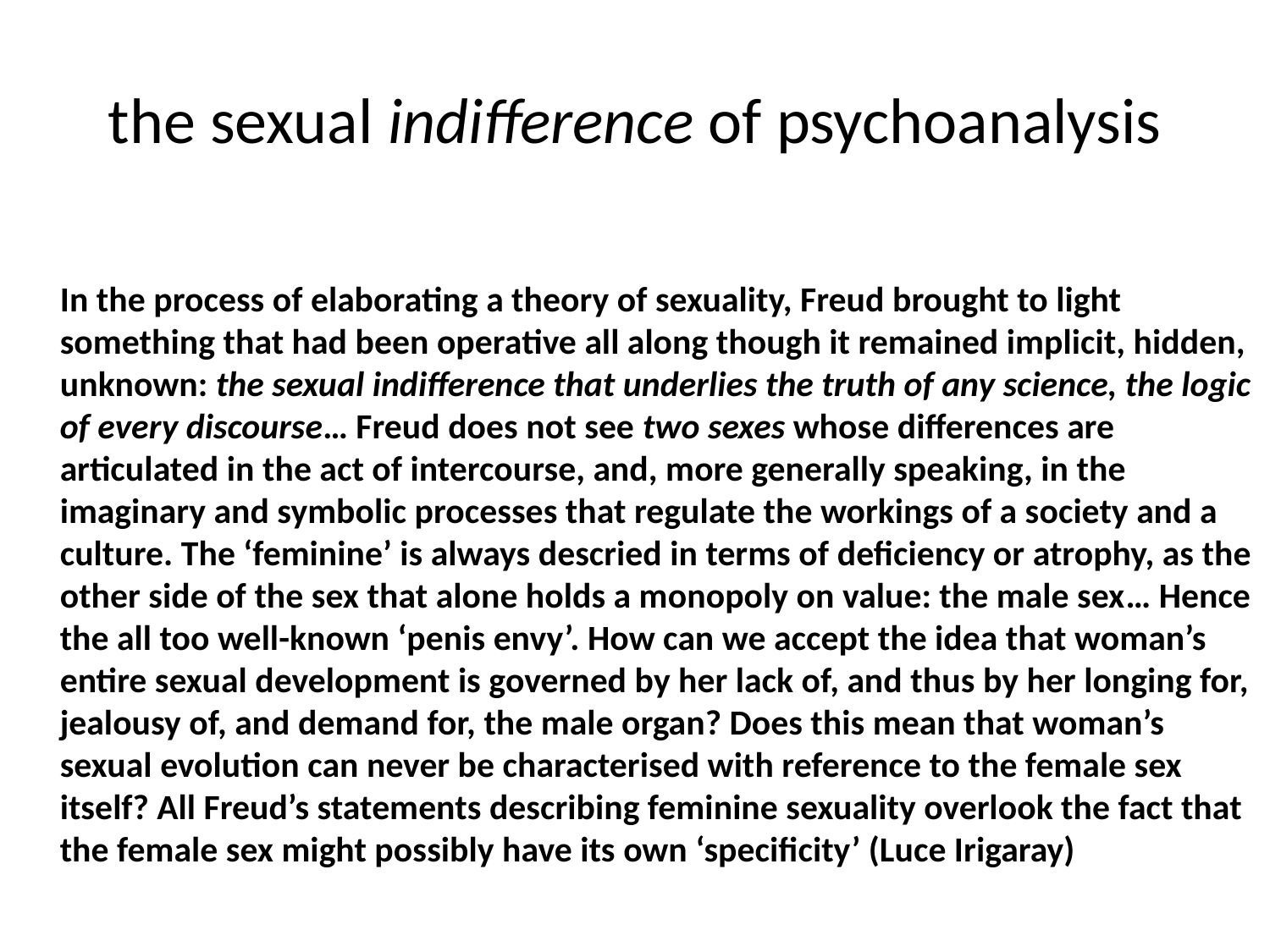

# the sexual indifference of psychoanalysis

In the process of elaborating a theory of sexuality, Freud brought to light something that had been operative all along though it remained implicit, hidden, unknown: the sexual indifference that underlies the truth of any science, the logic of every discourse… Freud does not see two sexes whose differences are articulated in the act of intercourse, and, more generally speaking, in the imaginary and symbolic processes that regulate the workings of a society and a culture. The ‘feminine’ is always descried in terms of deficiency or atrophy, as the other side of the sex that alone holds a monopoly on value: the male sex… Hence the all too well-known ‘penis envy’. How can we accept the idea that woman’s entire sexual development is governed by her lack of, and thus by her longing for, jealousy of, and demand for, the male organ? Does this mean that woman’s sexual evolution can never be characterised with reference to the female sex itself? All Freud’s statements describing feminine sexuality overlook the fact that the female sex might possibly have its own ‘specificity’ (Luce Irigaray)